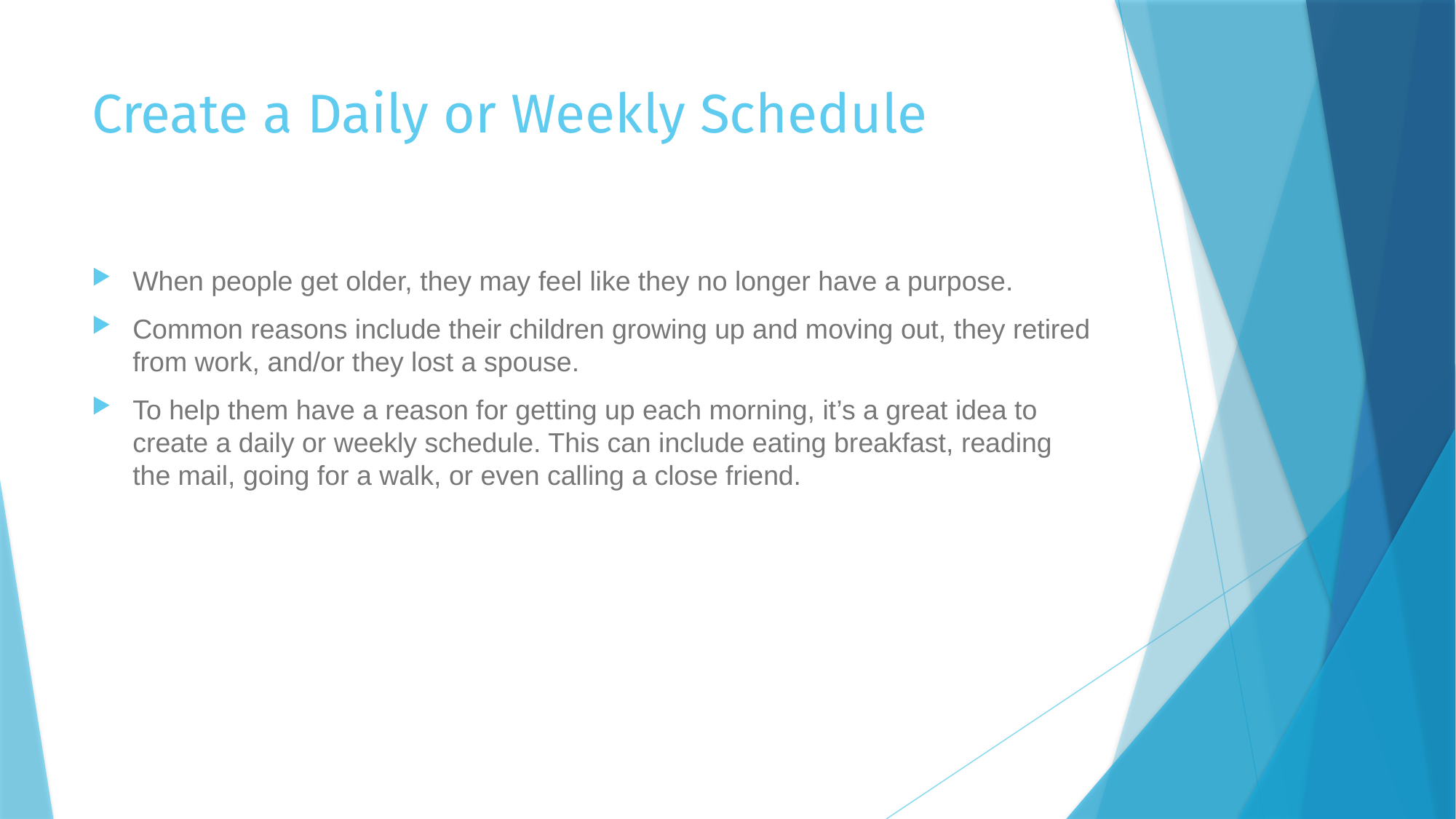

# Create a Daily or Weekly Schedule
When people get older, they may feel like they no longer have a purpose.
Common reasons include their children growing up and moving out, they retired from work, and/or they lost a spouse.
To help them have a reason for getting up each morning, it’s a great idea to create a daily or weekly schedule. This can include eating breakfast, reading the mail, going for a walk, or even calling a close friend.